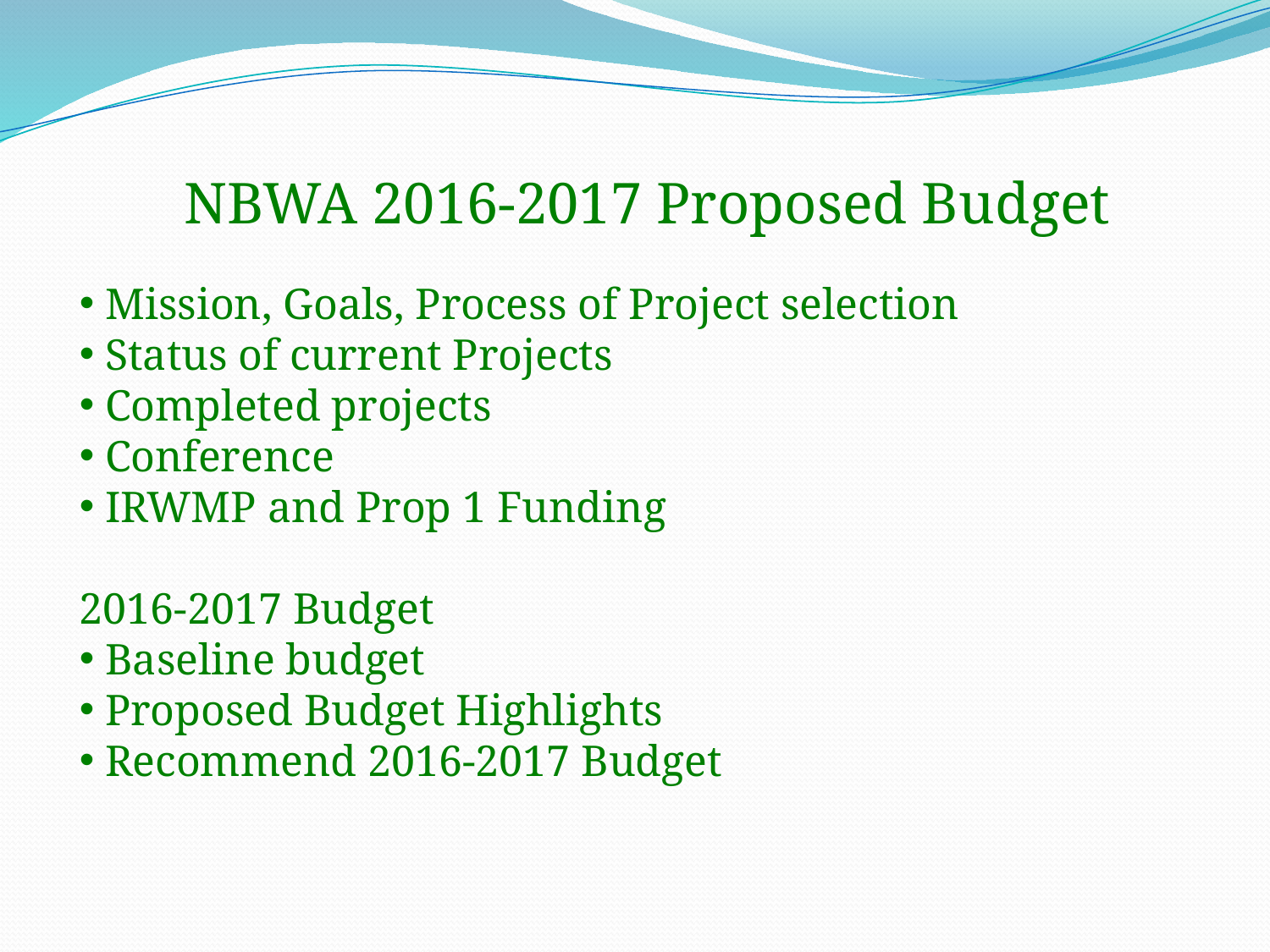

NBWA 2016-2017 Proposed Budget

 Mission, Goals, Process of Project selection
 Status of current Projects
 Completed projects
 Conference
 IRWMP and Prop 1 Funding

2016-2017 Budget
 Baseline budget
 Proposed Budget Highlights
 Recommend 2016-2017 Budget